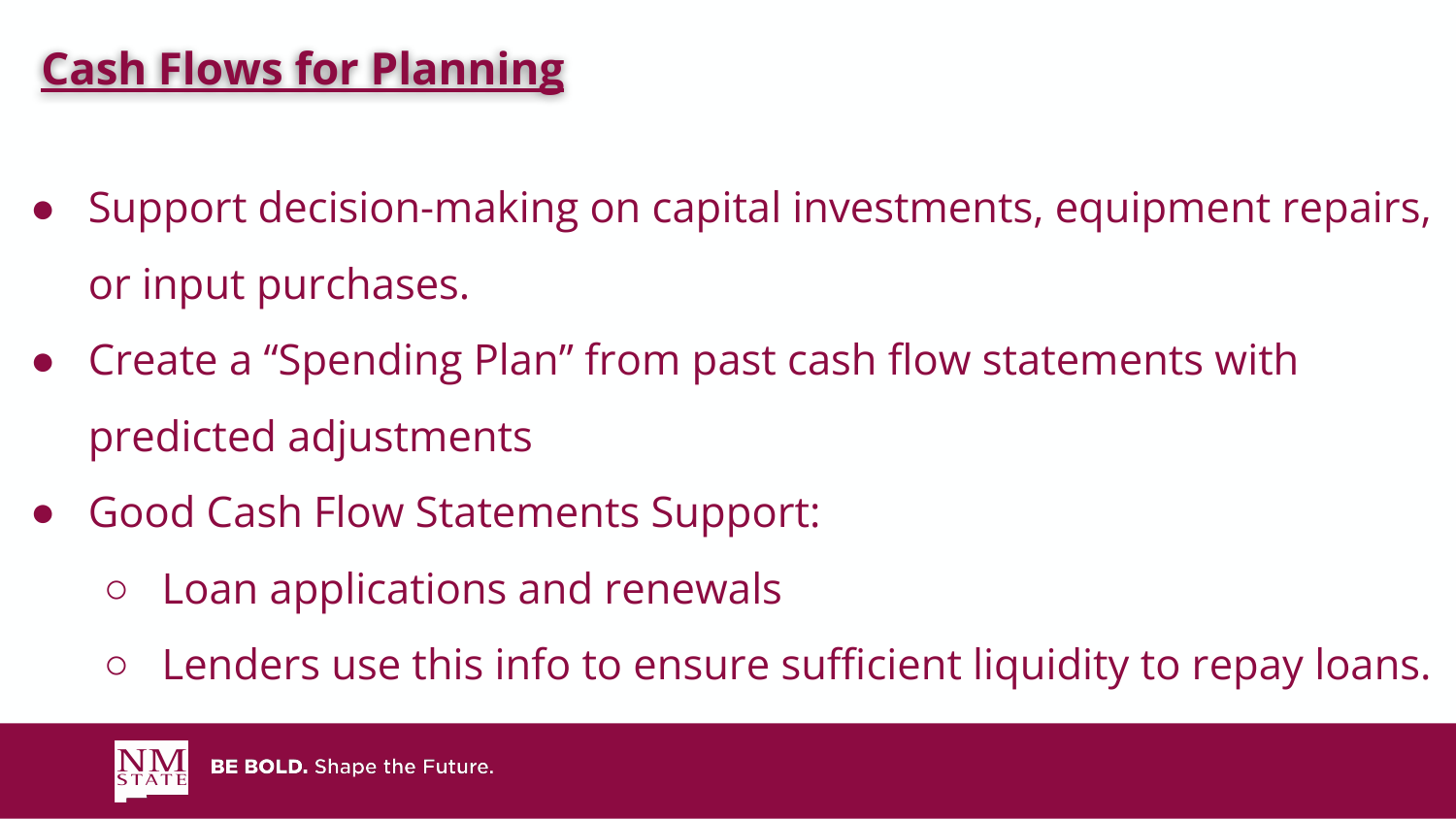

Cash Flows for Planning
# Support decision-making on capital investments, equipment repairs, or input purchases.
Create a “Spending Plan” from past cash flow statements with predicted adjustments
Good Cash Flow Statements Support:
Loan applications and renewals
Lenders use this info to ensure sufficient liquidity to repay loans.